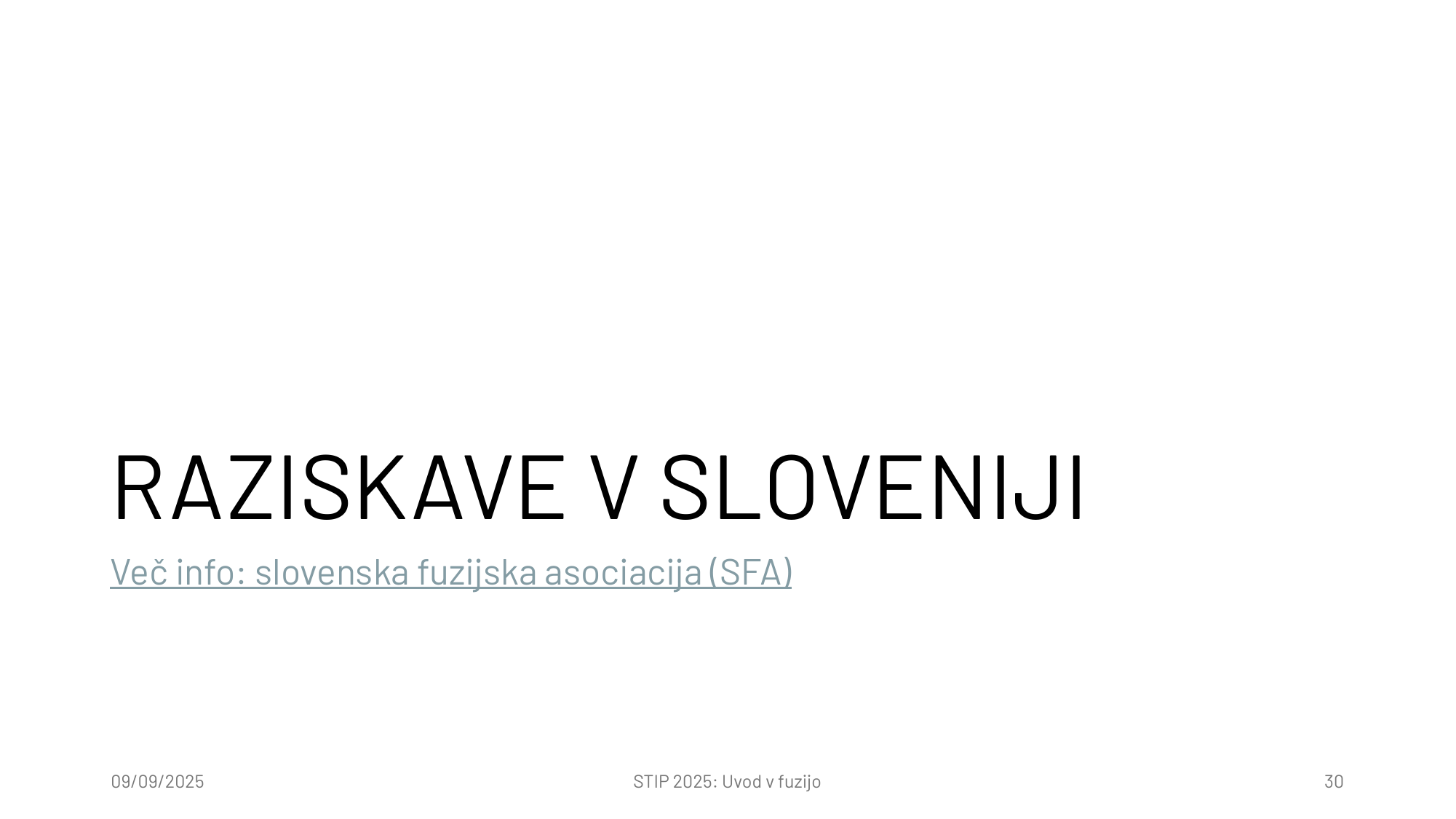

# RAZISKAVE V SLOVENIJI
Več info: slovenska fuzijska asociacija (SFA)
09/09/2025
STIP 2025: Uvod v fuzijo
30